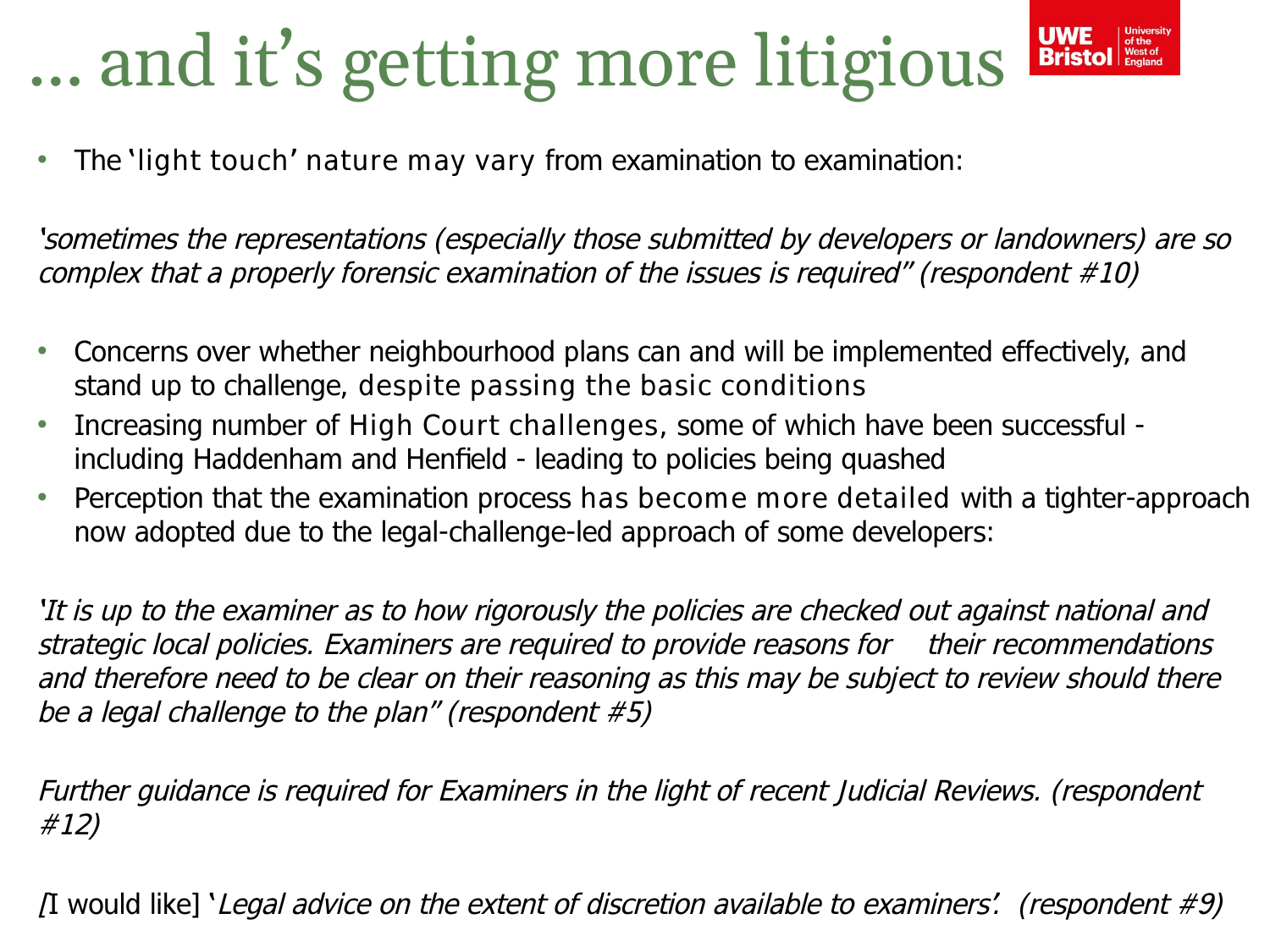

… and it’s getting more litigious
The ‘light touch’ nature may vary from examination to examination:

‘sometimes the representations (especially those submitted by developers or landowners) are so complex that a properly forensic examination of the issues is required” (respondent #10)

Concerns over whether neighbourhood plans can and will be implemented effectively, and stand up to challenge, despite passing the basic conditions
Increasing number of High Court challenges, some of which have been successful - including Haddenham and Henfield - leading to policies being quashed
Perception that the examination process has become more detailed with a tighter-approach now adopted due to the legal-challenge-led approach of some developers:

‘It is up to the examiner as to how rigorously the policies are checked out against national and strategic local policies. Examiners are required to provide reasons for 	their recommendations and therefore need to be clear on their reasoning as this may be subject to review should there be a legal challenge to the plan” (respondent #5)

Further guidance is required for Examiners in the light of recent Judicial Reviews. (respondent #12)

[I would like] ‘Legal advice on the extent of discretion available to examiners’.  (respondent #9)